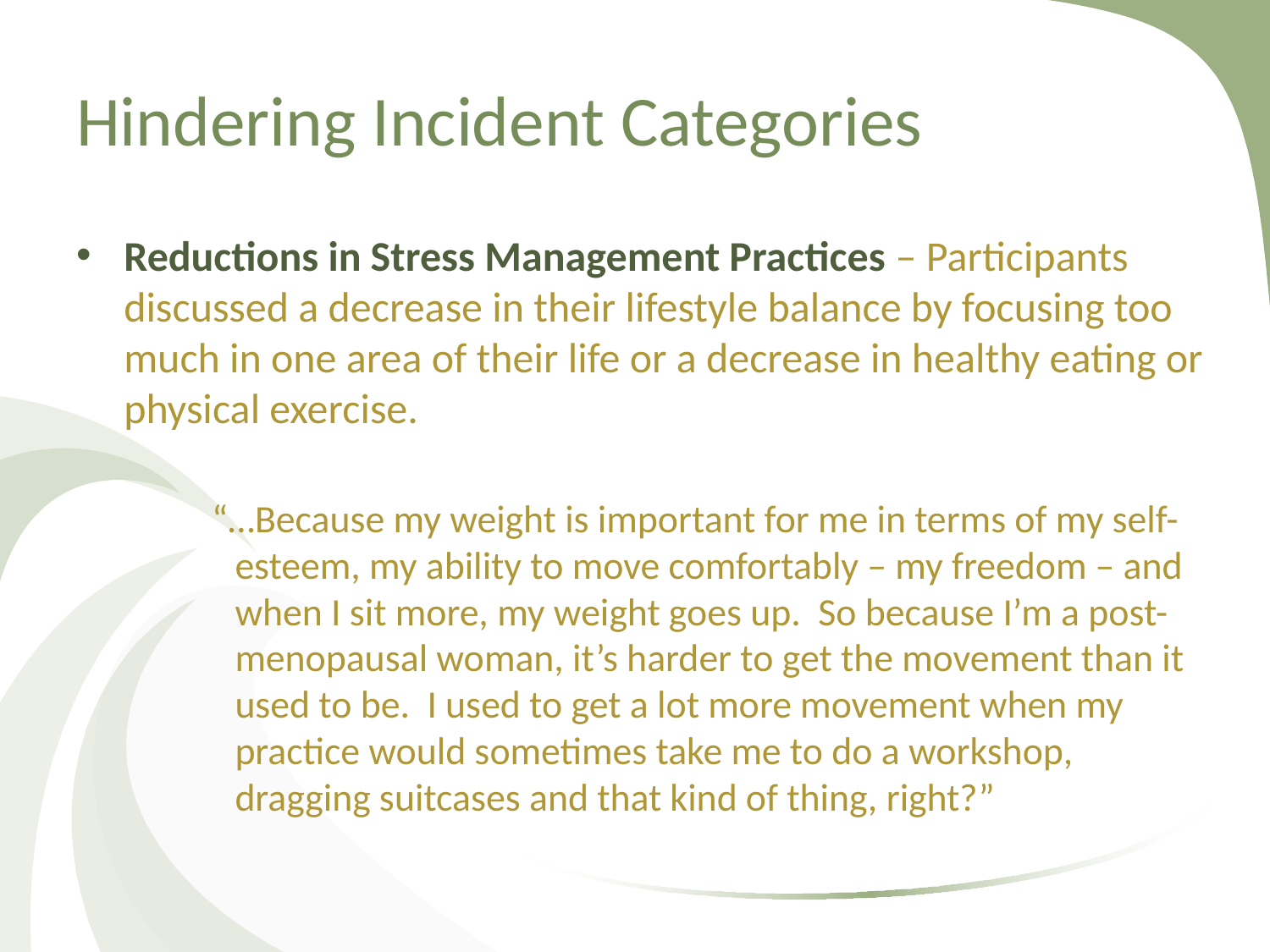

# Hindering Incident Categories
Reductions in Stress Management Practices – Participants discussed a decrease in their lifestyle balance by focusing too much in one area of their life or a decrease in healthy eating or physical exercise.

 “…Because my weight is important for me in terms of my self-esteem, my ability to move comfortably – my freedom – and when I sit more, my weight goes up.  So because I’m a post-menopausal woman, it’s harder to get the movement than it used to be.  I used to get a lot more movement when my practice would sometimes take me to do a workshop, dragging suitcases and that kind of thing, right?”